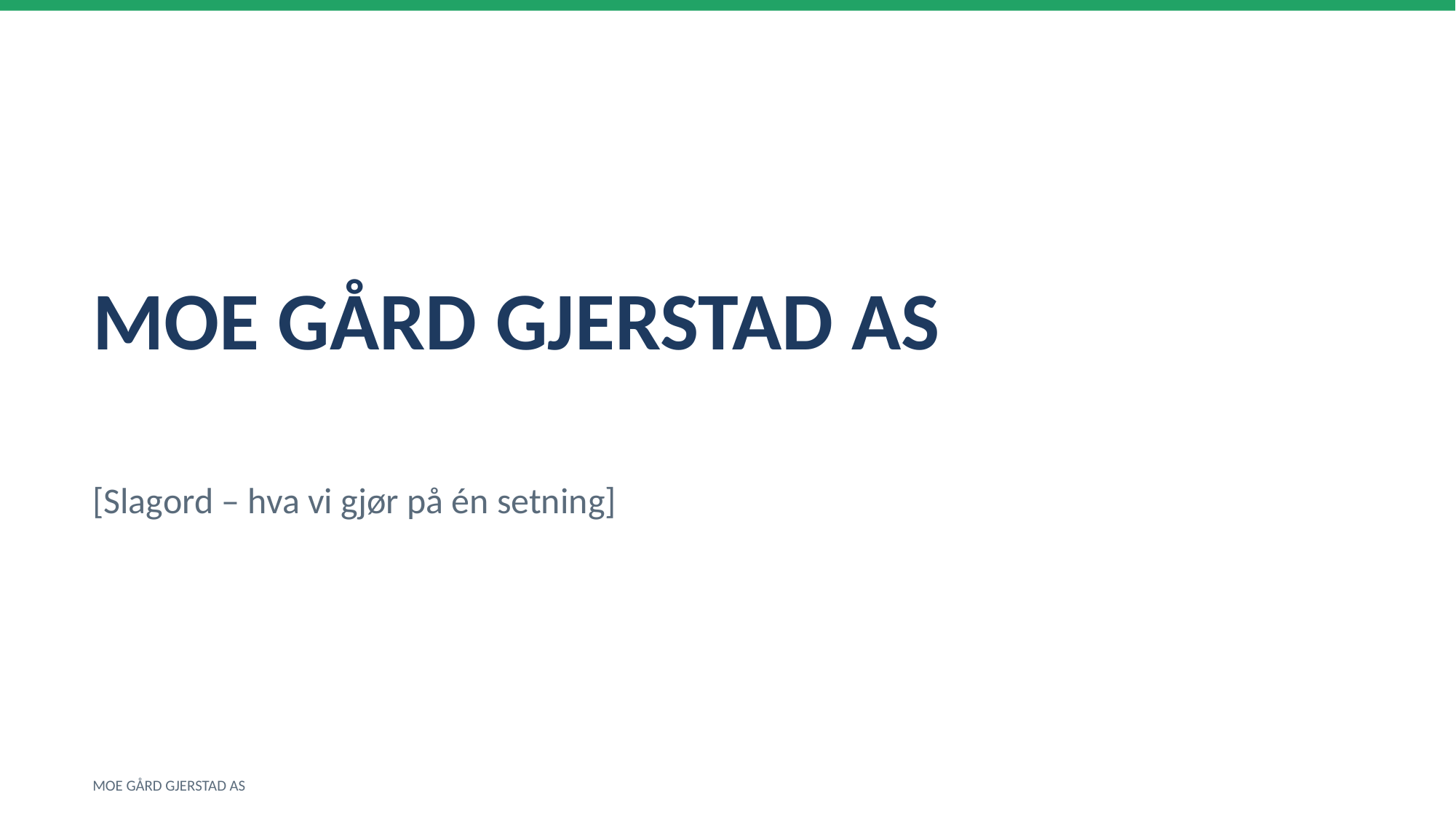

MOE GÅRD GJERSTAD AS
[Slagord – hva vi gjør på én setning]
MOE GÅRD GJERSTAD AS